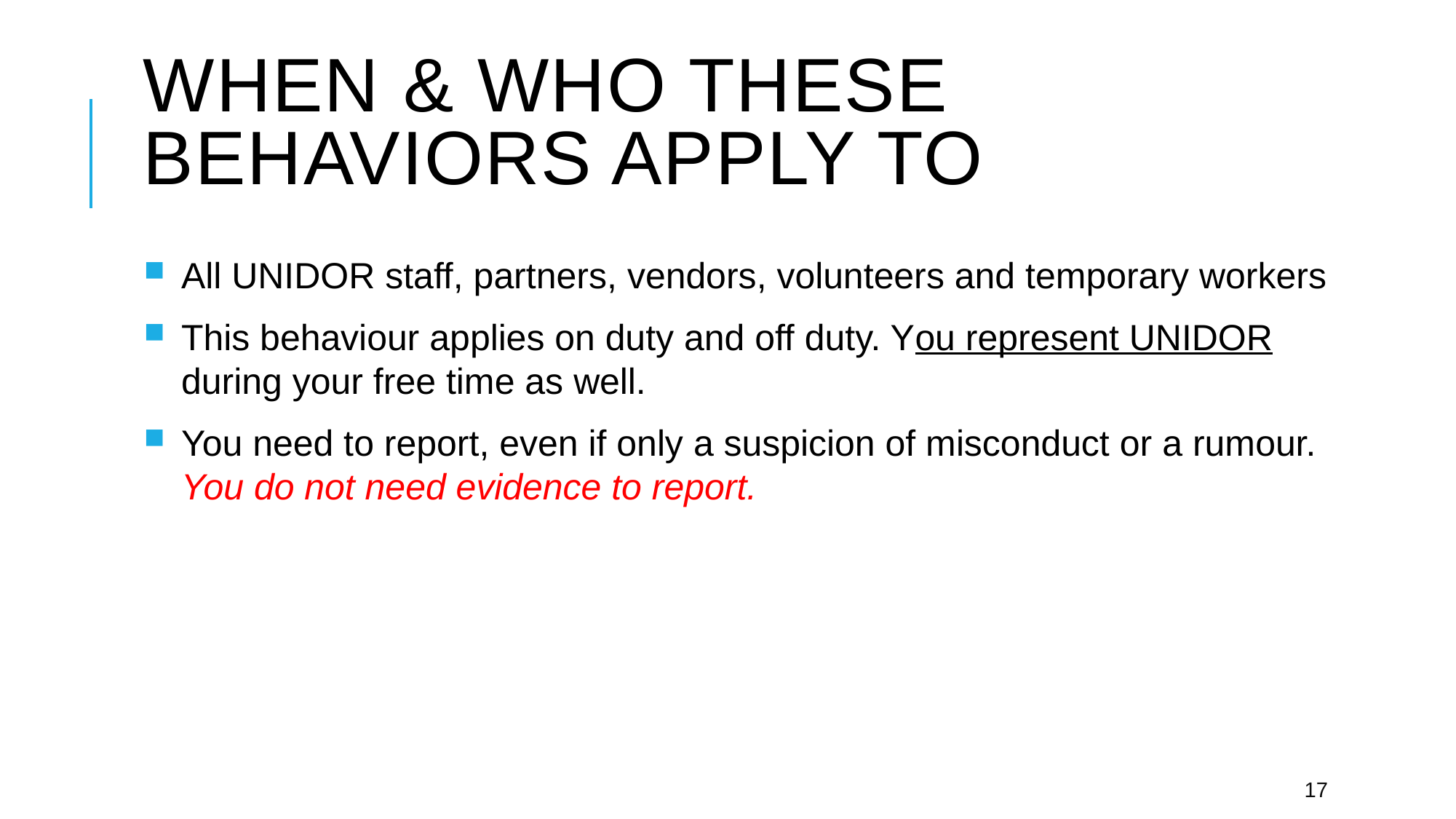

When & who these behaviors apply to
All UNIDOR staff, partners, vendors, volunteers and temporary workers
This behaviour applies on duty and off duty. You represent UNIDOR during your free time as well.
You need to report, even if only a suspicion of misconduct or a rumour. You do not need evidence to report.

17